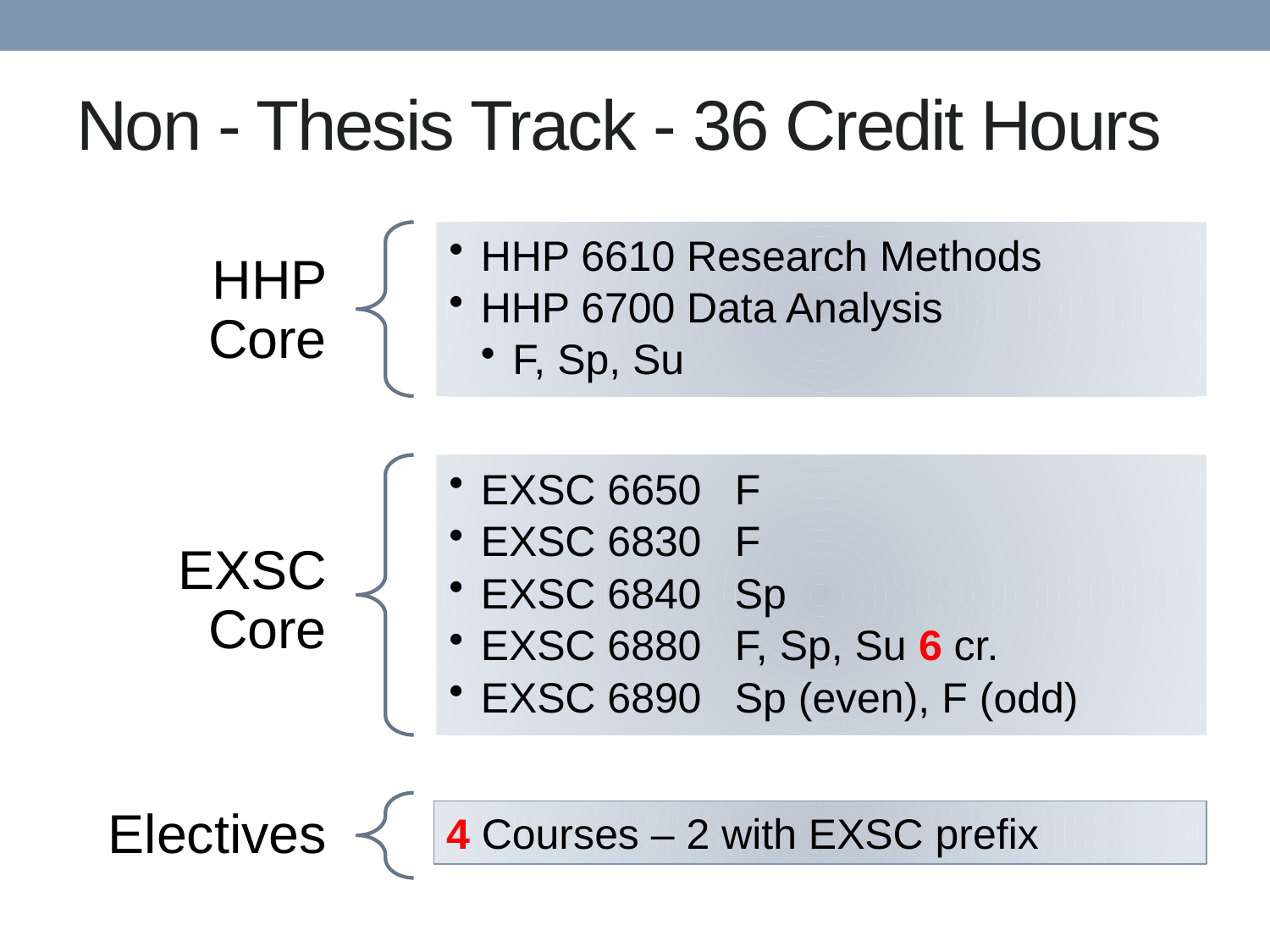

# Non - Thesis Track - 36 Credit Hours
HHP Core
HHP 6610 Research Methods
HHP 6700 Data Analysis
F, Sp, Su
EXSC Core
EXSC 6650	F
EXSC 6830	F
EXSC 6840	Sp
EXSC 6880	F, Sp, Su 6 cr.
EXSC 6890	Sp (even), F (odd)
Electives
4 Courses – 2 with EXSC prefix